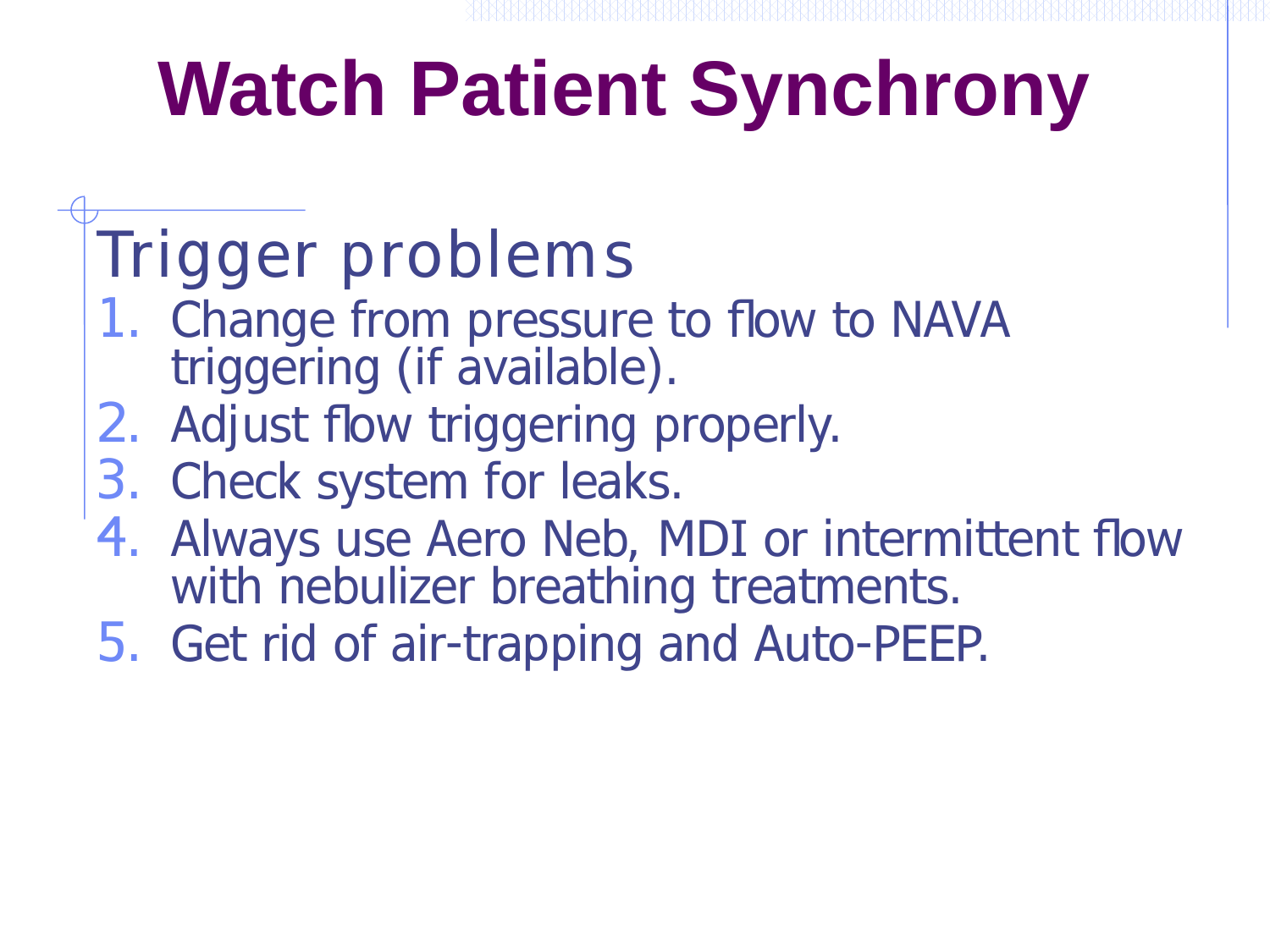

# Watch Patient Synchrony
Trigger problems
Change from pressure to flow to NAVA triggering (if available).
Adjust flow triggering properly.
Check system for leaks.
Always use Aero Neb, MDI or intermittent flow with nebulizer breathing treatments.
Get rid of air-trapping and Auto-PEEP.